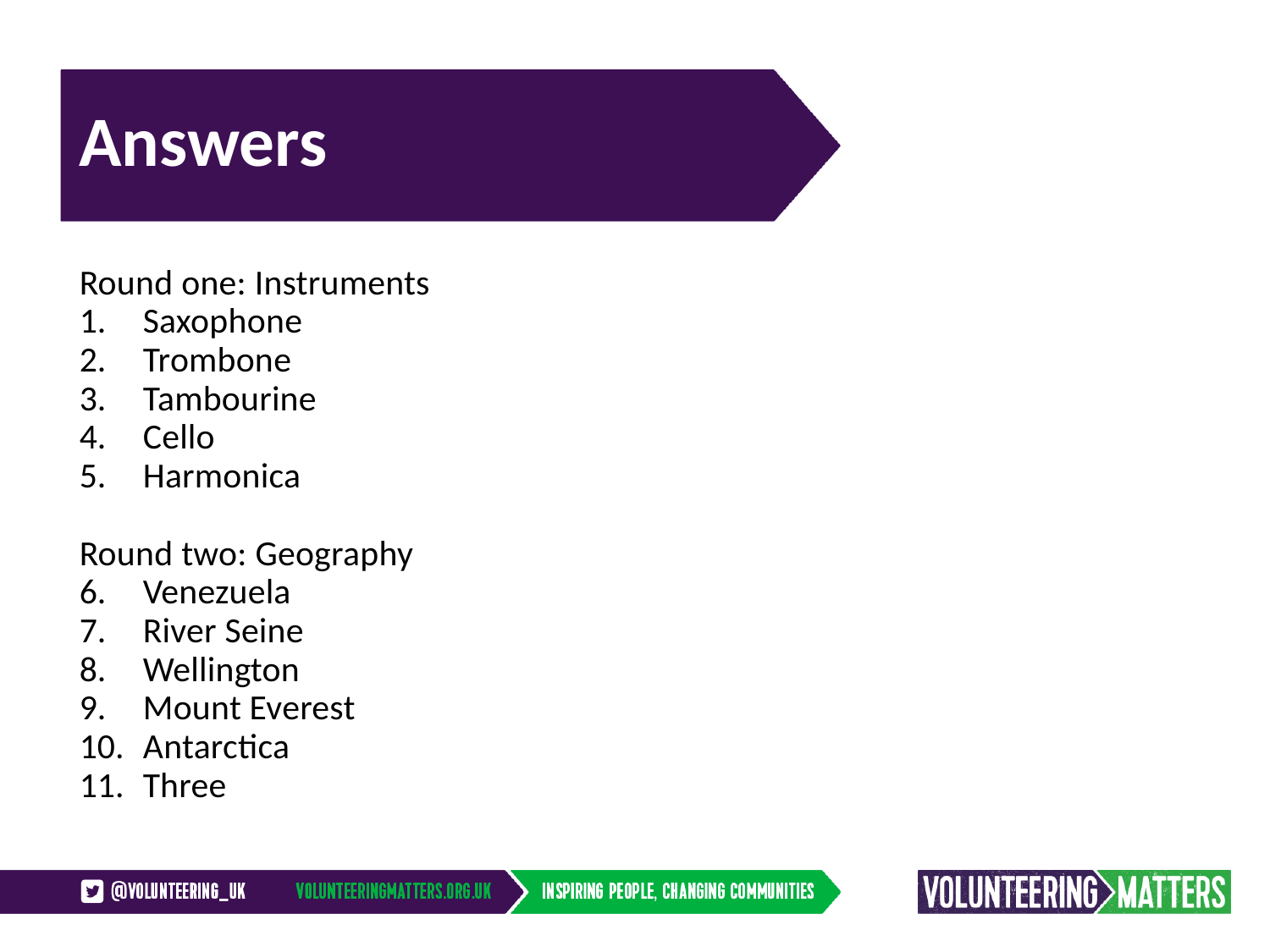

# Answers
Round one: Instruments
Saxophone
Trombone
Tambourine
Cello
Harmonica

Round two: Geography
Venezuela
River Seine
Wellington
Mount Everest
Antarctica
Three